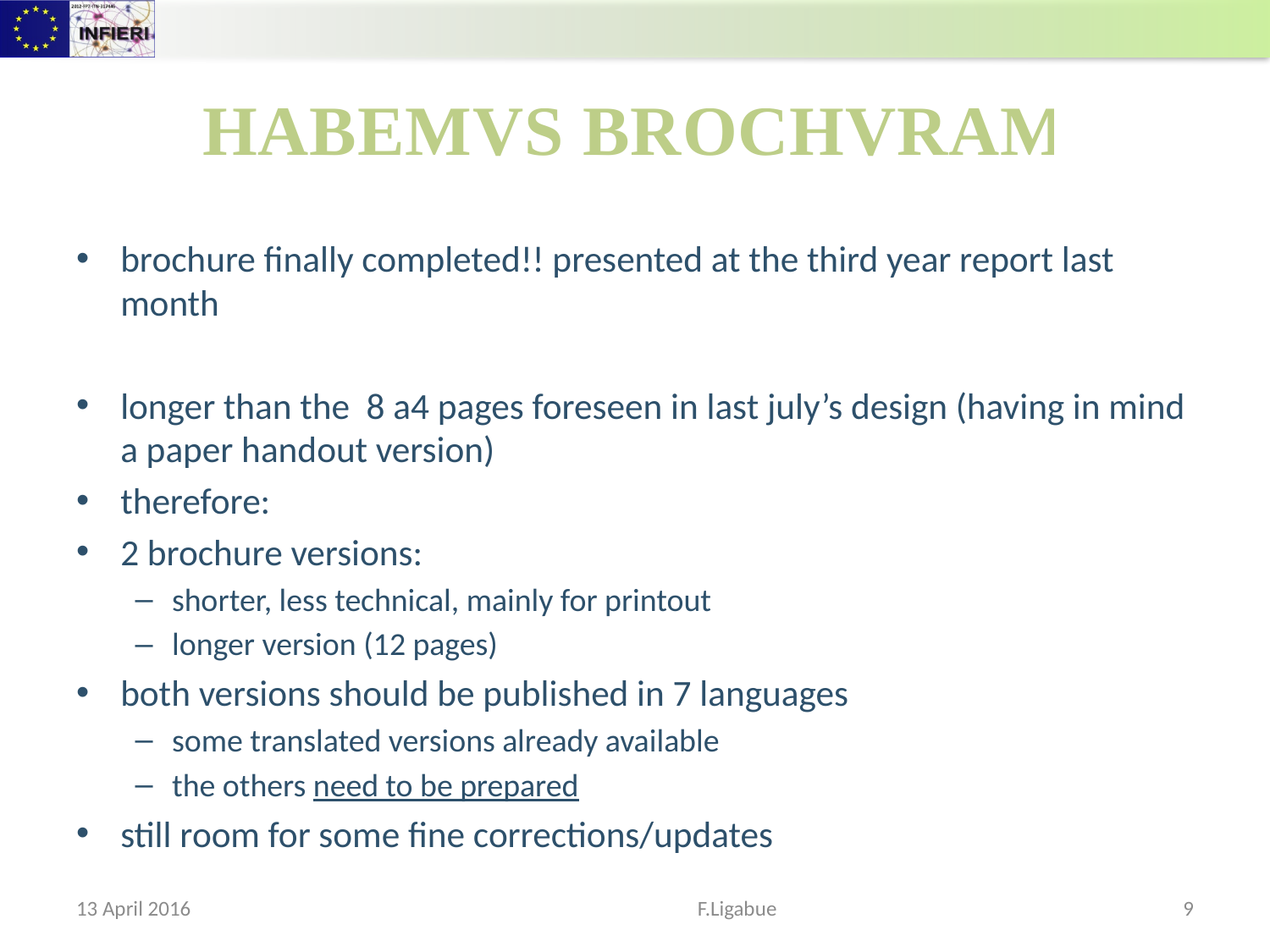

# HABEMVS BROCHVRAM

brochure finally completed!! presented at the third year report last month

longer than the  8 a4 pages foreseen in last july’s design (having in mind a paper handout version)
therefore:
2 brochure versions:
shorter, less technical, mainly for printout
longer version (12 pages)
both versions should be published in 7 languages
some translated versions already available
the others need to be prepared
still room for some fine corrections/updates

13 April 2016
F.Ligabue
9